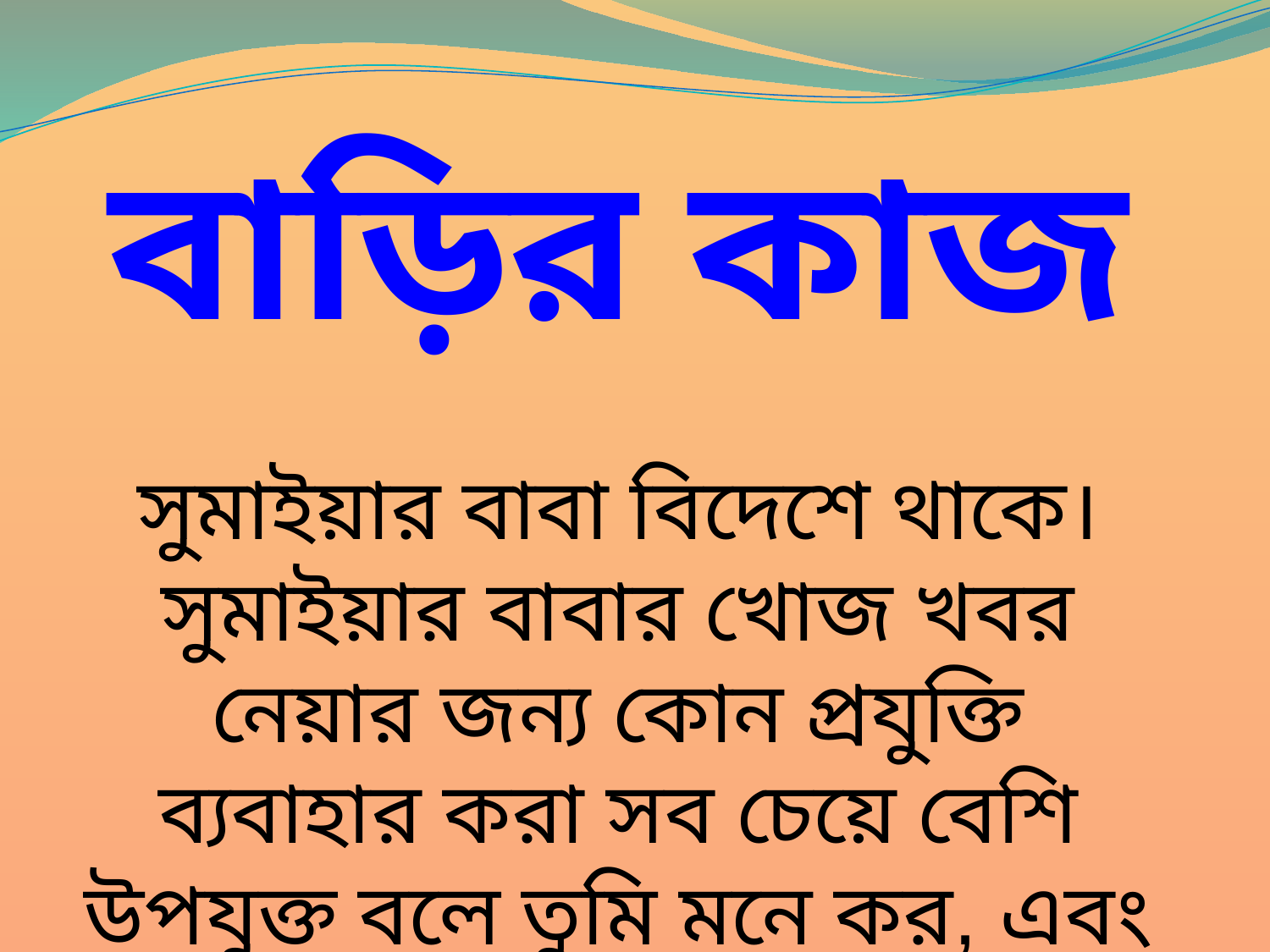

# বাড়ির কাজ
সুমাইয়ার বাবা বিদেশে থাকে। সুমাইয়ার বাবার খোজ খবর নেয়ার জন্য কোন প্রযুক্তি ব্যবাহার করা সব চেয়ে বেশি উপযুক্ত বলে তুমি মনে কর, এবং কেন?